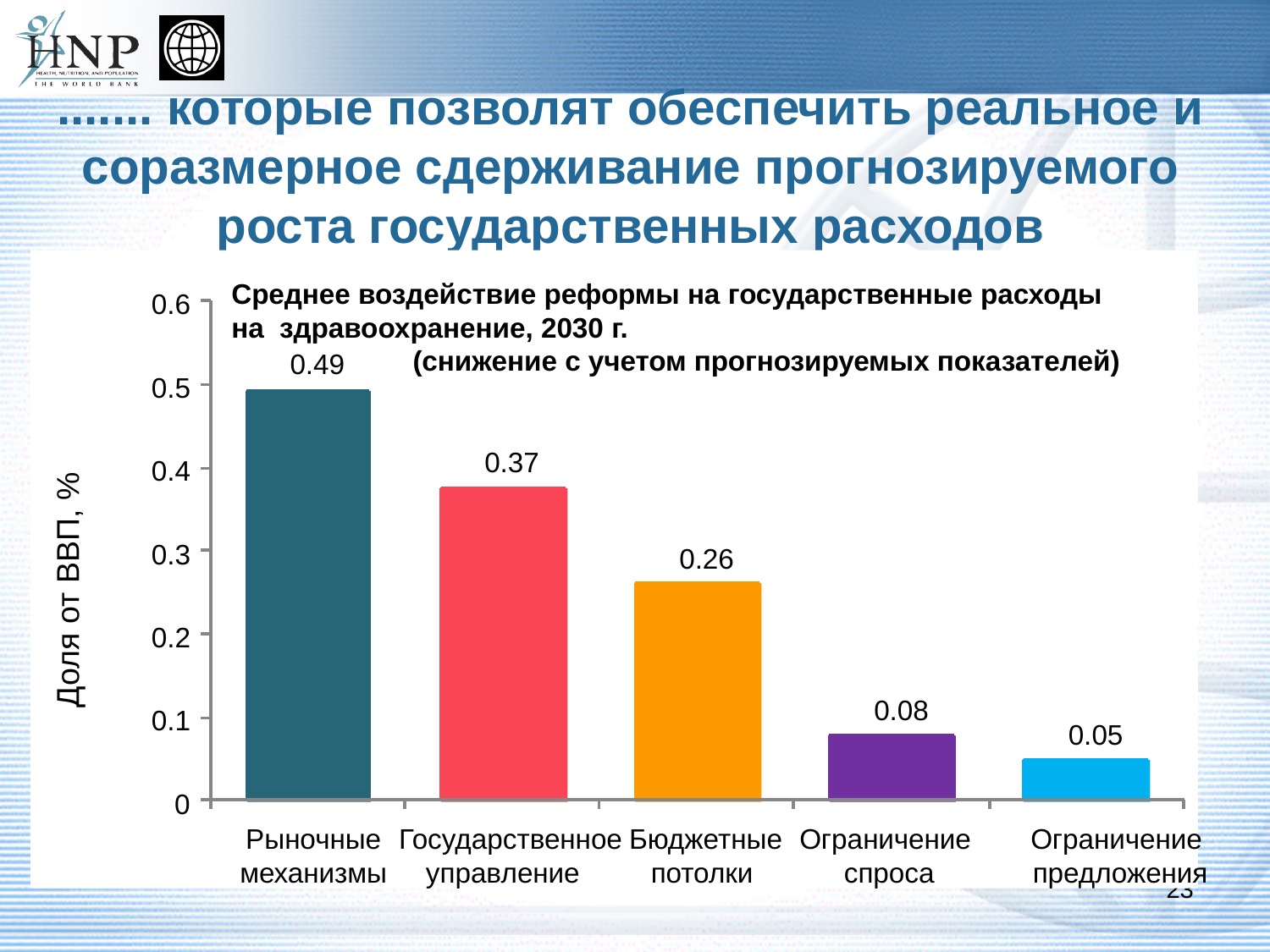

# ....... которые позволят обеспечить реальное и соразмерное сдерживание прогнозируемого роста государственных расходов

Среднее воздействие реформы на государственные расходы
на  здравоохранение, 2030 г.
0.6

(снижение с учетом прогнозируемых показателей)
0.49
0.5

Доля от ВВП, %
0.37
0.4

0.3
0.26

0.2

0.08
0.1

0.05

0

Рыночные
механизмы
Государственное
управление

 Бюджетные потолки
Ограничение
 спроса
Ограничение  предложения

23